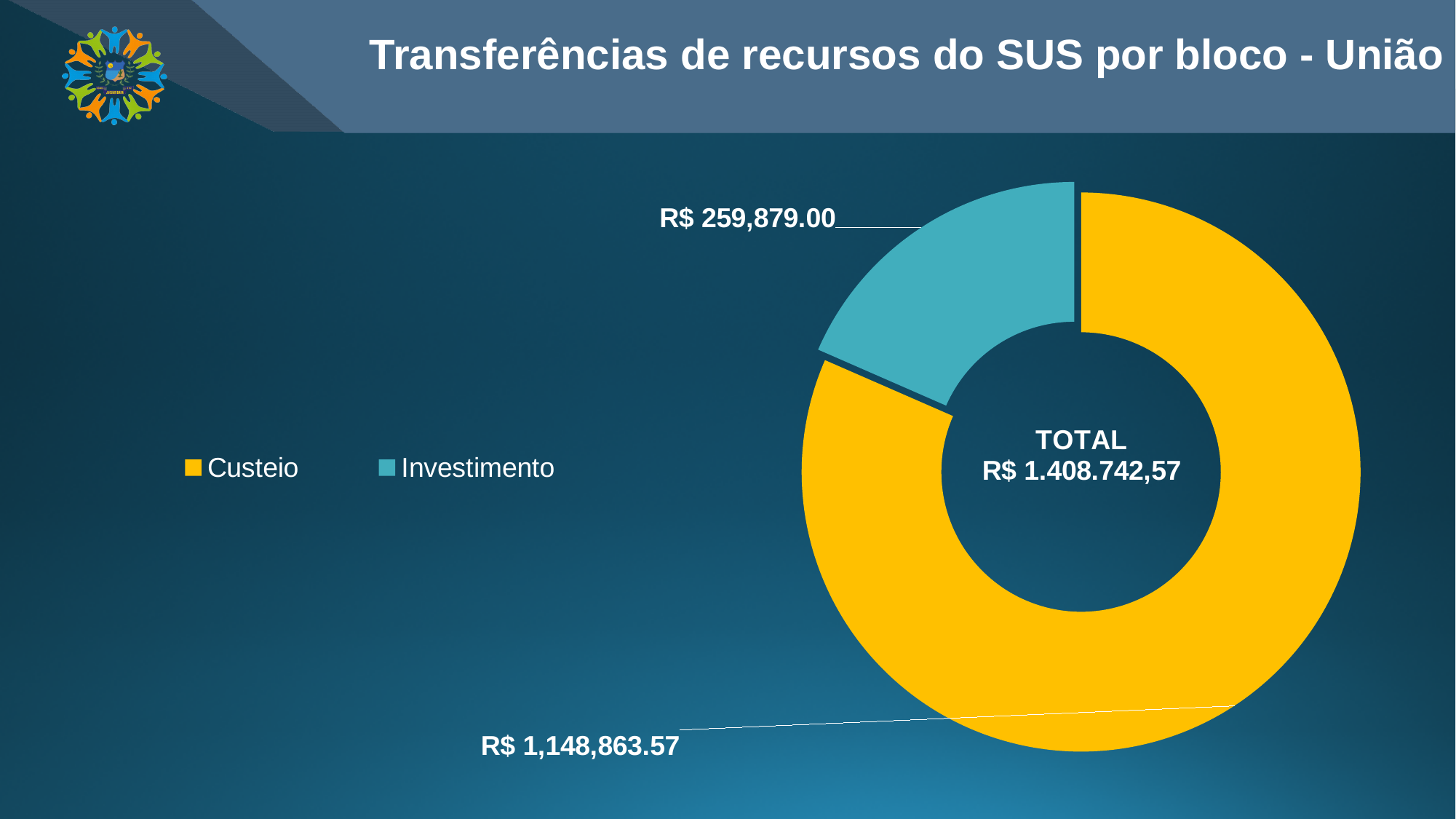

Transferências de recursos do SUS por bloco - União

### Chart

| Category | receita |
|---|---|
| Custeio | 1148863.57 |
| Investimento | 259879.0 |